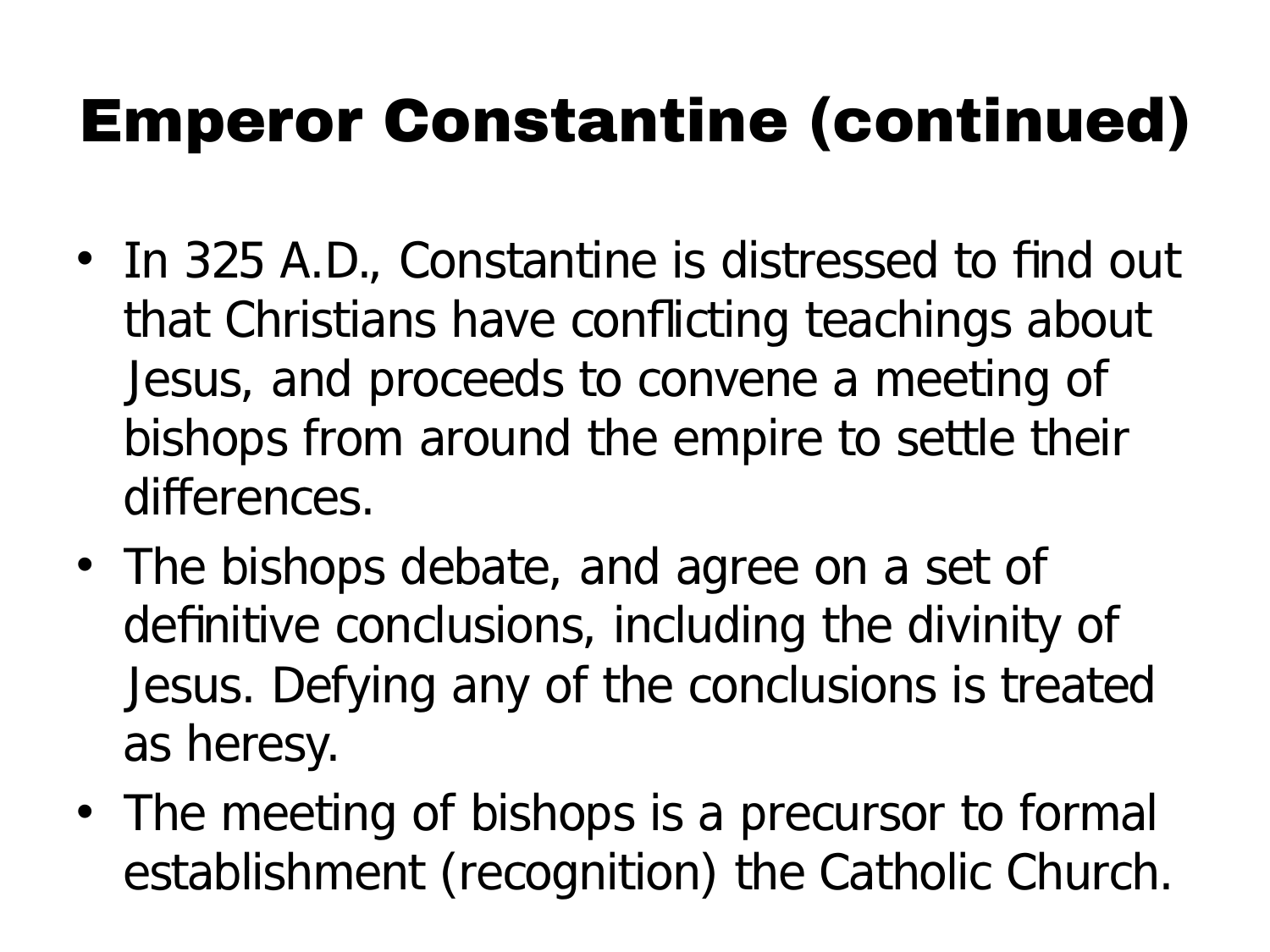

# Emperor Constantine (continued)
In 325 A.D., Constantine is distressed to find out that Christians have conflicting teachings about Jesus, and proceeds to convene a meeting of bishops from around the empire to settle their differences.
The bishops debate, and agree on a set of definitive conclusions, including the divinity of Jesus. Defying any of the conclusions is treated as heresy.
The meeting of bishops is a precursor to formal establishment (recognition) the Catholic Church.